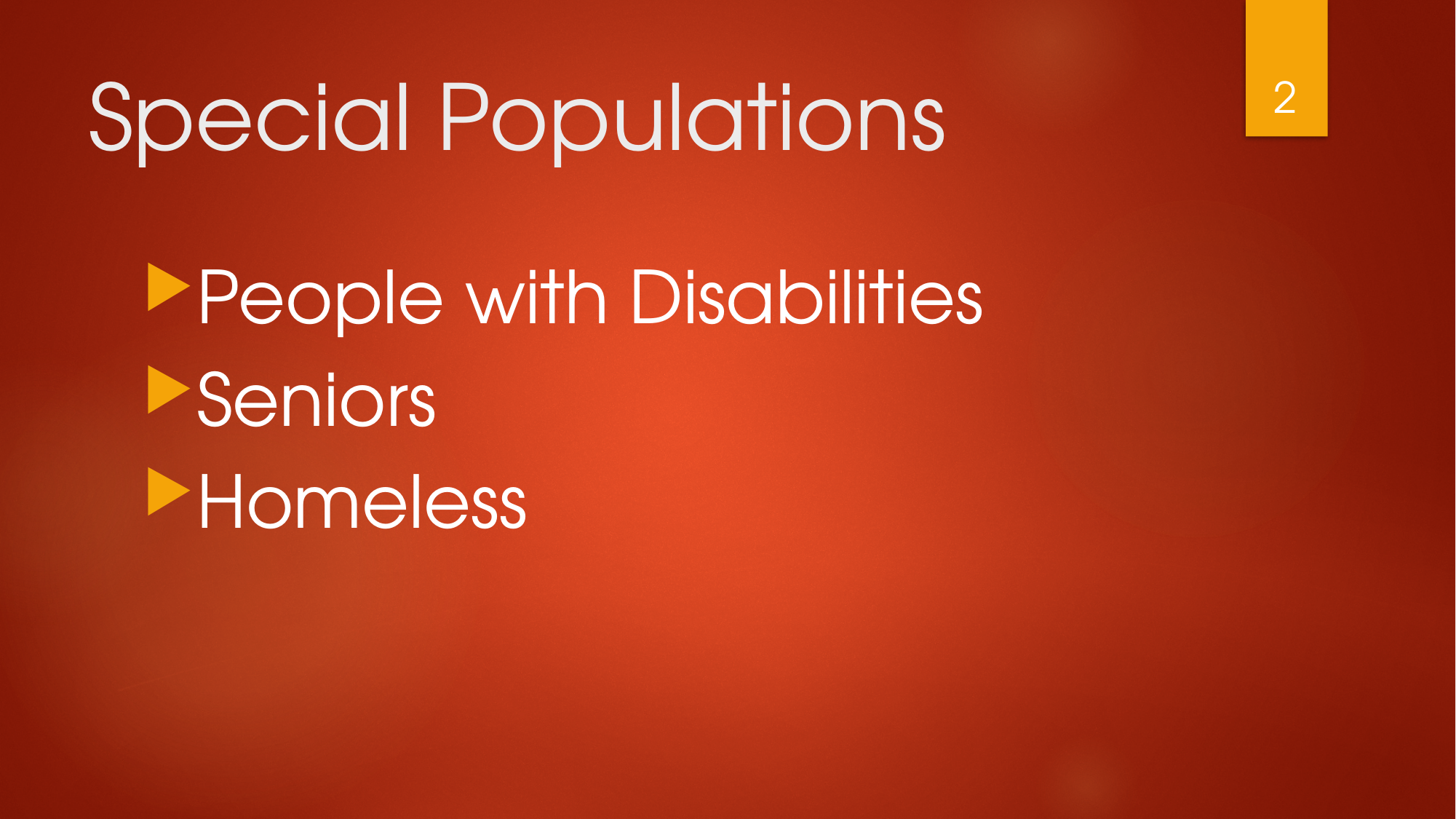

2
# Special Populations
People with Disabilities
Seniors
Homeless